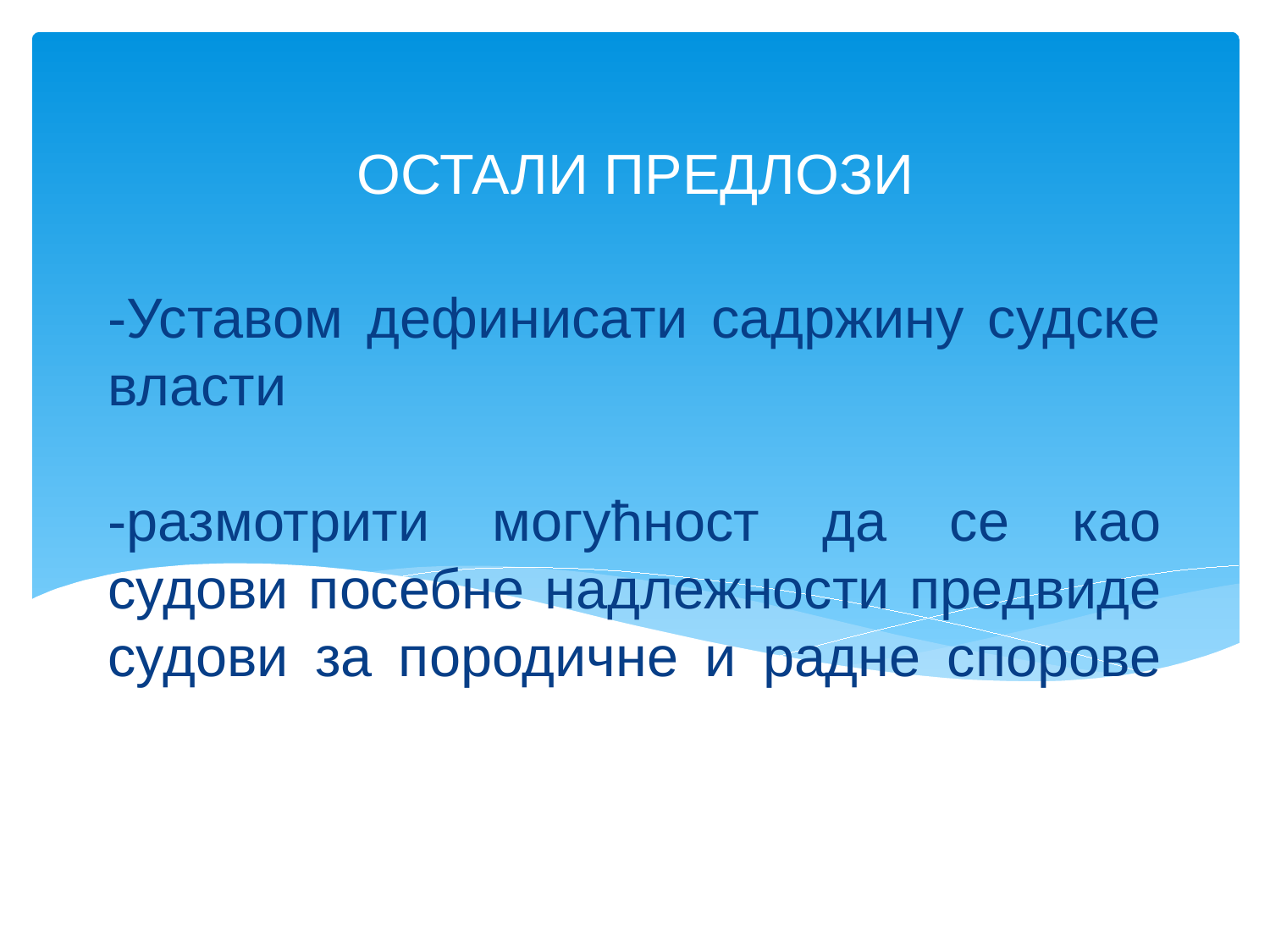

ОСТАЛИ ПРЕДЛОЗИ
# -Уставом дефинисати садржину судске власти -размотрити могућност да се као судови посебне надлежности предвиде судови за породичне и радне спорове